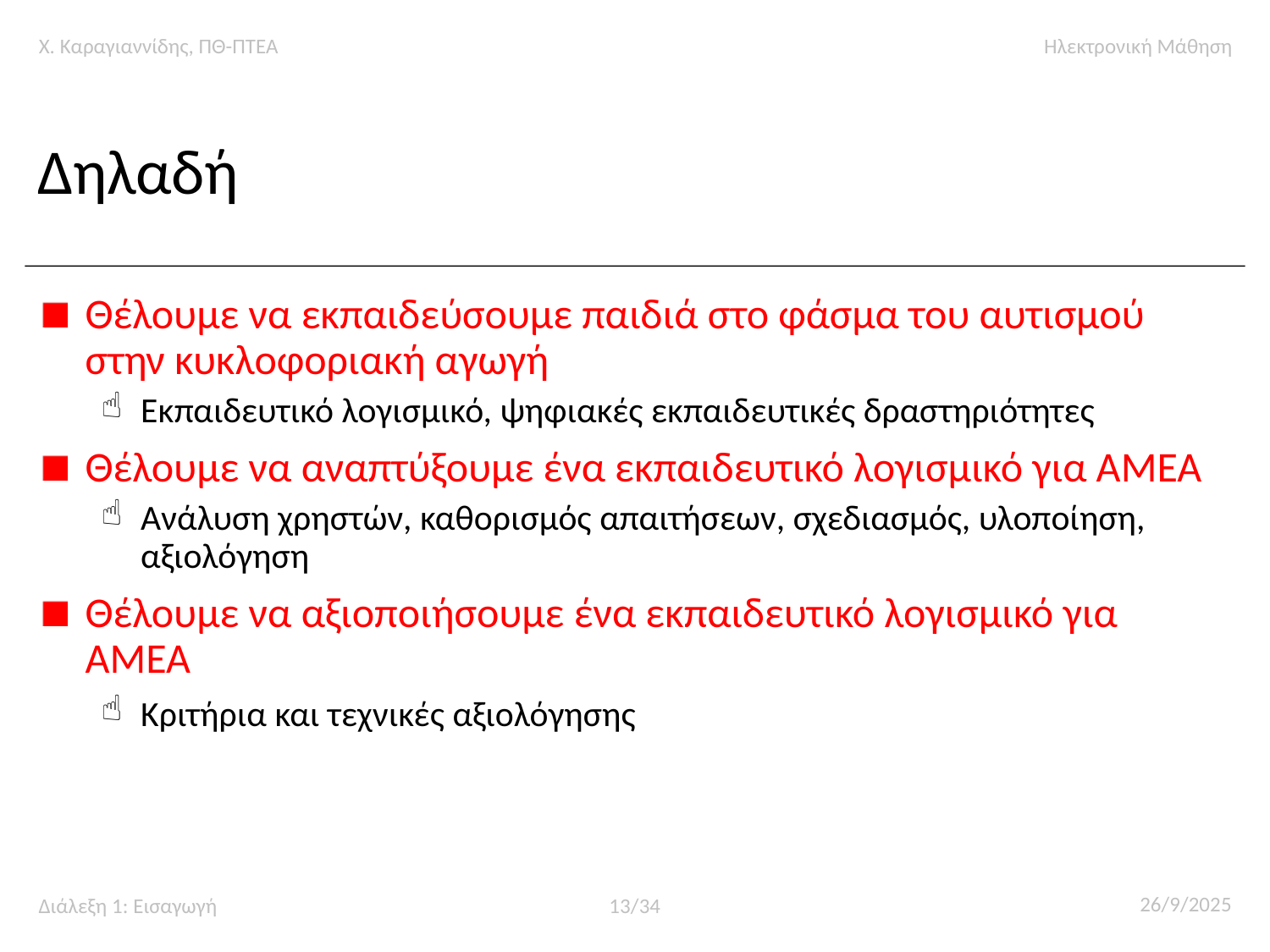

# Δηλαδή
Θέλουμε να εκπαιδεύσουμε παιδιά στο φάσμα του αυτισμού στην κυκλοφοριακή αγωγή
Εκπαιδευτικό λογισμικό, ψηφιακές εκπαιδευτικές δραστηριότητες
Θέλουμε να αναπτύξουμε ένα εκπαιδευτικό λογισμικό για ΑΜΕΑ
Ανάλυση χρηστών, καθορισμός απαιτήσεων, σχεδιασμός, υλοποίηση, αξιολόγηση
Θέλουμε να αξιοποιήσουμε ένα εκπαιδευτικό λογισμικό για ΑΜΕΑ
Κριτήρια και τεχνικές αξιολόγησης